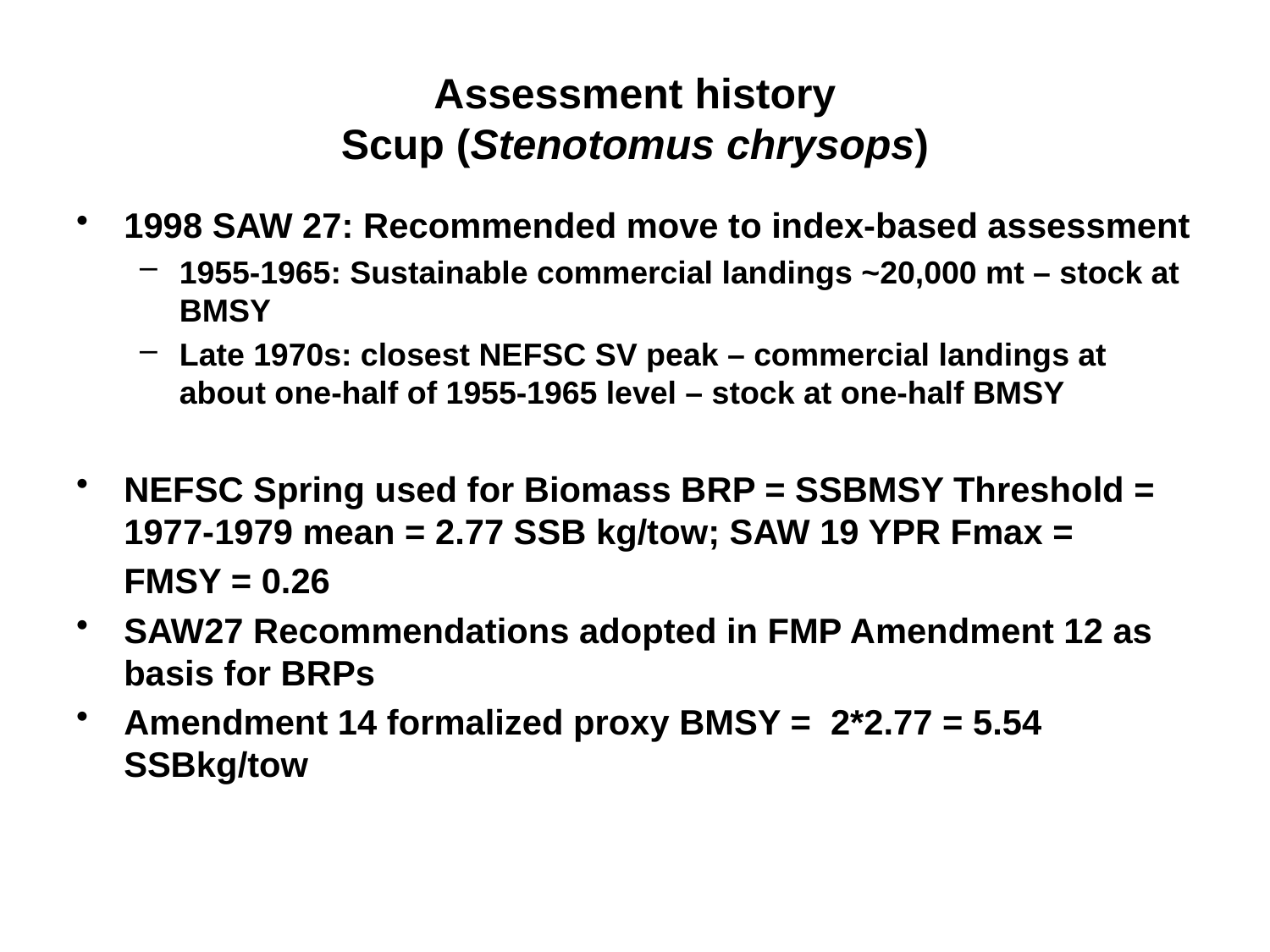

# Assessment history Scup (Stenotomus chrysops)
1998 SAW 27: Recommended move to index-based assessment
1955-1965: Sustainable commercial landings ~20,000 mt – stock at BMSY
Late 1970s: closest NEFSC SV peak – commercial landings at about one-half of 1955-1965 level – stock at one-half BMSY

NEFSC Spring used for Biomass BRP = SSBMSY Threshold = 1977-1979 mean = 2.77 SSB kg/tow; SAW 19 YPR Fmax =
	FMSY = 0.26
SAW27 Recommendations adopted in FMP Amendment 12 as basis for BRPs
Amendment 14 formalized proxy BMSY =  2*2.77 = 5.54 SSBkg/tow